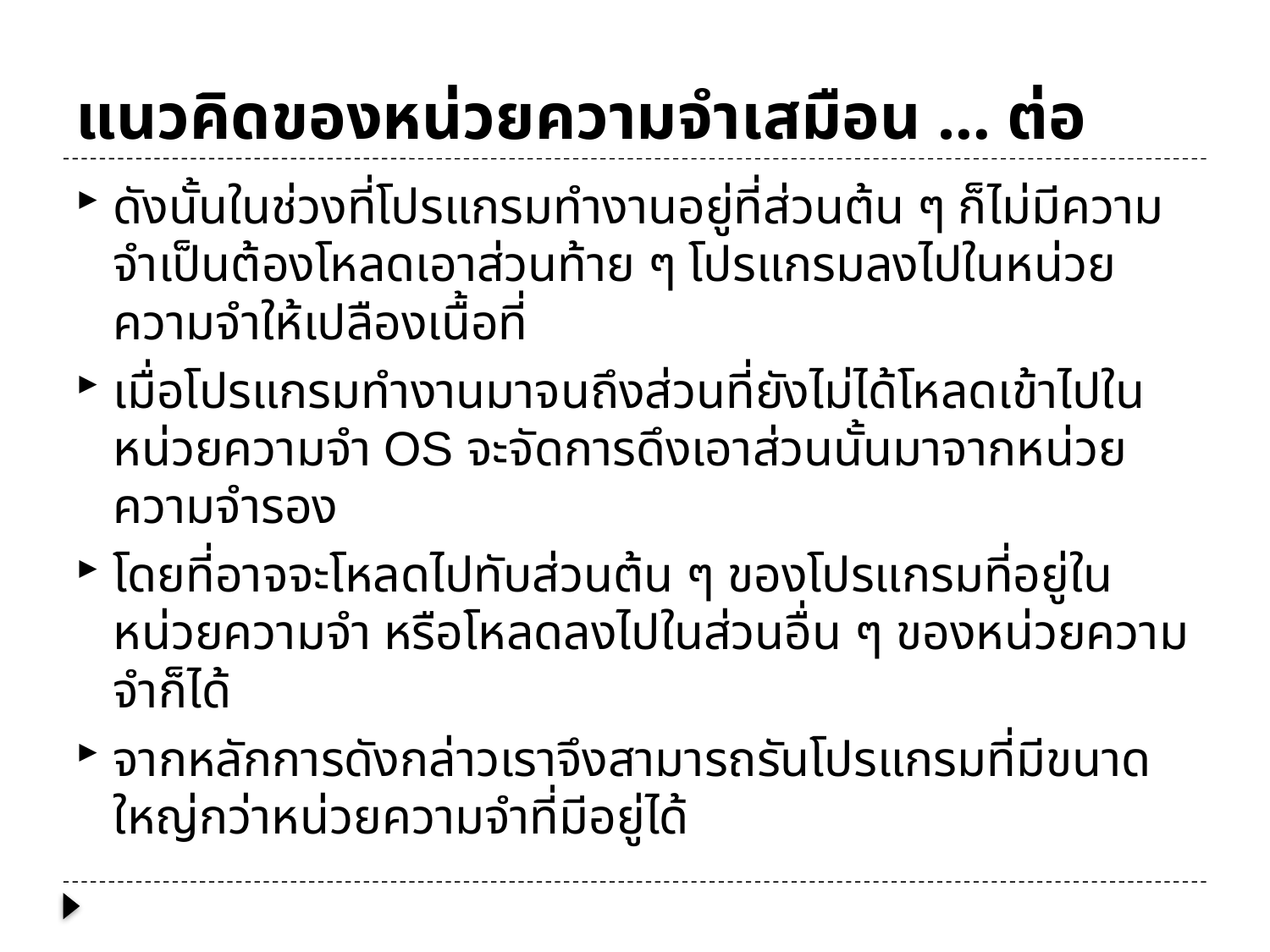

# แนวคิดของหน่วยความจำเสมือน … ต่อ
ดังนั้นในช่วงที่โปรแกรมทำงานอยู่ที่ส่วนต้น ๆ ก็ไม่มีความจำเป็นต้องโหลดเอาส่วนท้าย ๆ โปรแกรมลงไปในหน่วยความจำให้เปลืองเนื้อที่
เมื่อโปรแกรมทำงานมาจนถึงส่วนที่ยังไม่ได้โหลดเข้าไปในหน่วยความจำ OS จะจัดการดึงเอาส่วนนั้นมาจากหน่วยความจำรอง
โดยที่อาจจะโหลดไปทับส่วนต้น ๆ ของโปรแกรมที่อยู่ในหน่วยความจำ หรือโหลดลงไปในส่วนอื่น ๆ ของหน่วยความจำก็ได้
จากหลักการดังกล่าวเราจึงสามารถรันโปรแกรมที่มีขนาดใหญ่กว่าหน่วยความจำที่มีอยู่ได้